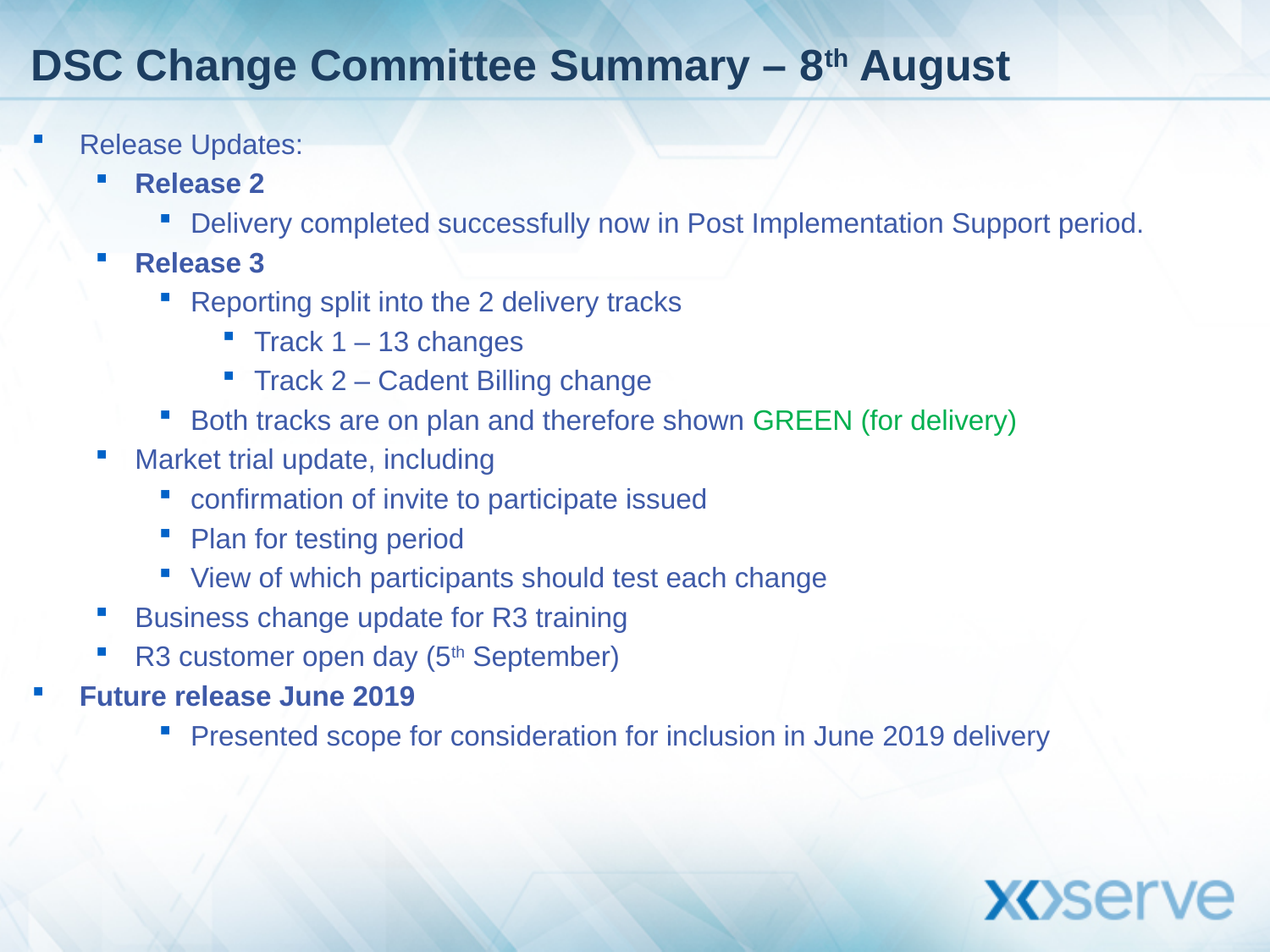

# DSC Change Committee Summary – 8th August
Release Updates:
Release 2
Delivery completed successfully now in Post Implementation Support period.
Release 3
Reporting split into the 2 delivery tracks
Track 1 – 13 changes
Track 2 – Cadent Billing change
Both tracks are on plan and therefore shown GREEN (for delivery)
Market trial update, including
confirmation of invite to participate issued
Plan for testing period
View of which participants should test each change
Business change update for R3 training
R3 customer open day (5th September)
Future release June 2019
Presented scope for consideration for inclusion in June 2019 delivery